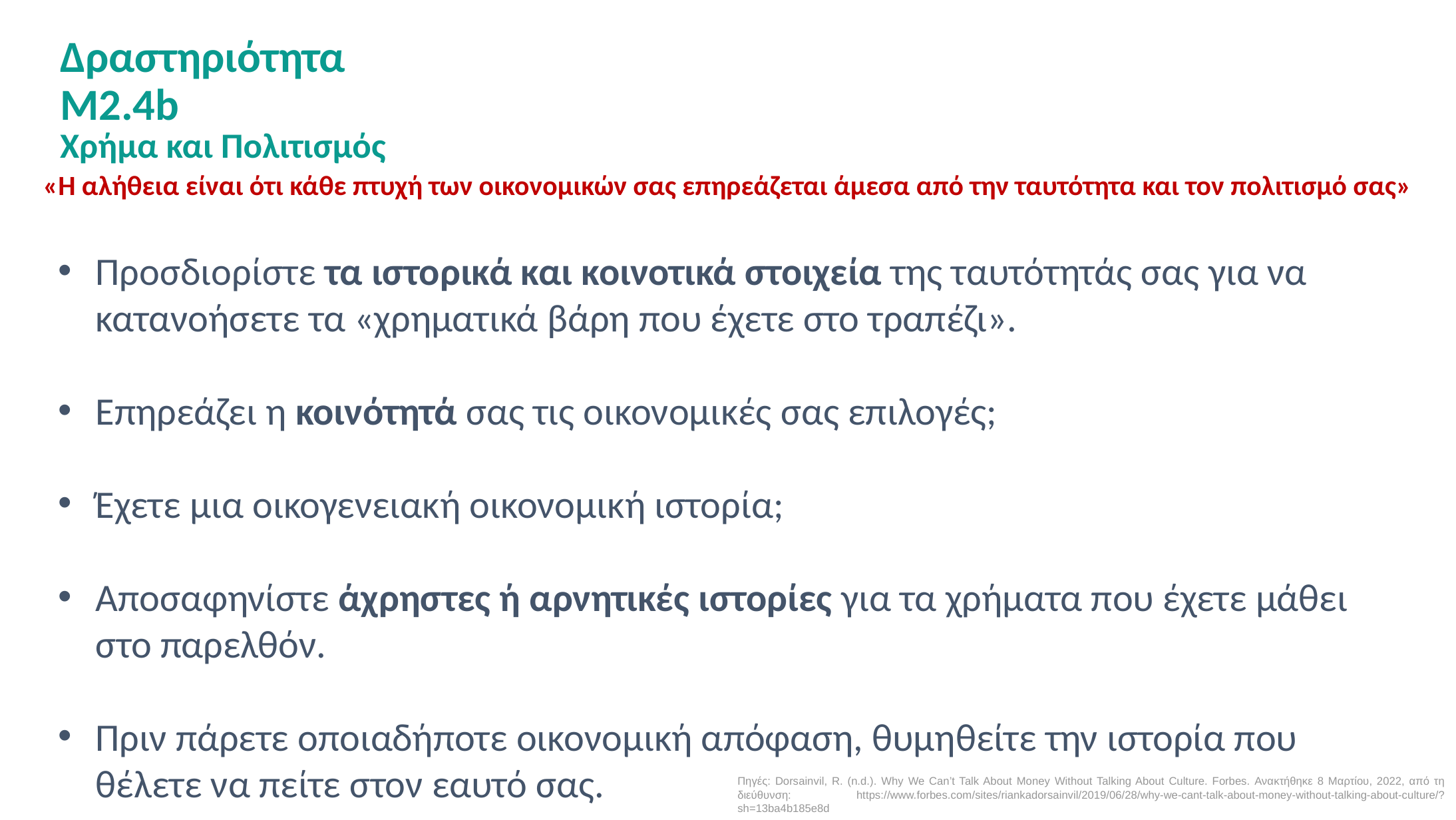

Δραστηριότητα M2.4b
# Χρήμα και Πολιτισμός
«Η αλήθεια είναι ότι κάθε πτυχή των οικονομικών σας επηρεάζεται άμεσα από την ταυτότητα και τον πολιτισμό σας»
Προσδιορίστε τα ιστορικά και κοινοτικά στοιχεία της ταυτότητάς σας για να κατανοήσετε τα «χρηματικά βάρη που έχετε στο τραπέζι».

Επηρεάζει η κοινότητά σας τις οικονομικές σας επιλογές;

Έχετε μια οικογενειακή οικονομική ιστορία;

Αποσαφηνίστε άχρηστες ή αρνητικές ιστορίες για τα χρήματα που έχετε μάθει στο παρελθόν.

Πριν πάρετε οποιαδήποτε οικονομική απόφαση, θυμηθείτε την ιστορία που θέλετε να πείτε στον εαυτό σας.
Πηγές: Dorsainvil, R. (n.d.). Why We Can’t Talk About Money Without Talking About Culture. Forbes. Ανακτήθηκε 8 Μαρτίου, 2022, από τη διεύθυνση: https://www.forbes.com/sites/riankadorsainvil/2019/06/28/why-we-cant-talk-about-money-without-talking-about-culture/?sh=13ba4b185e8d

‌